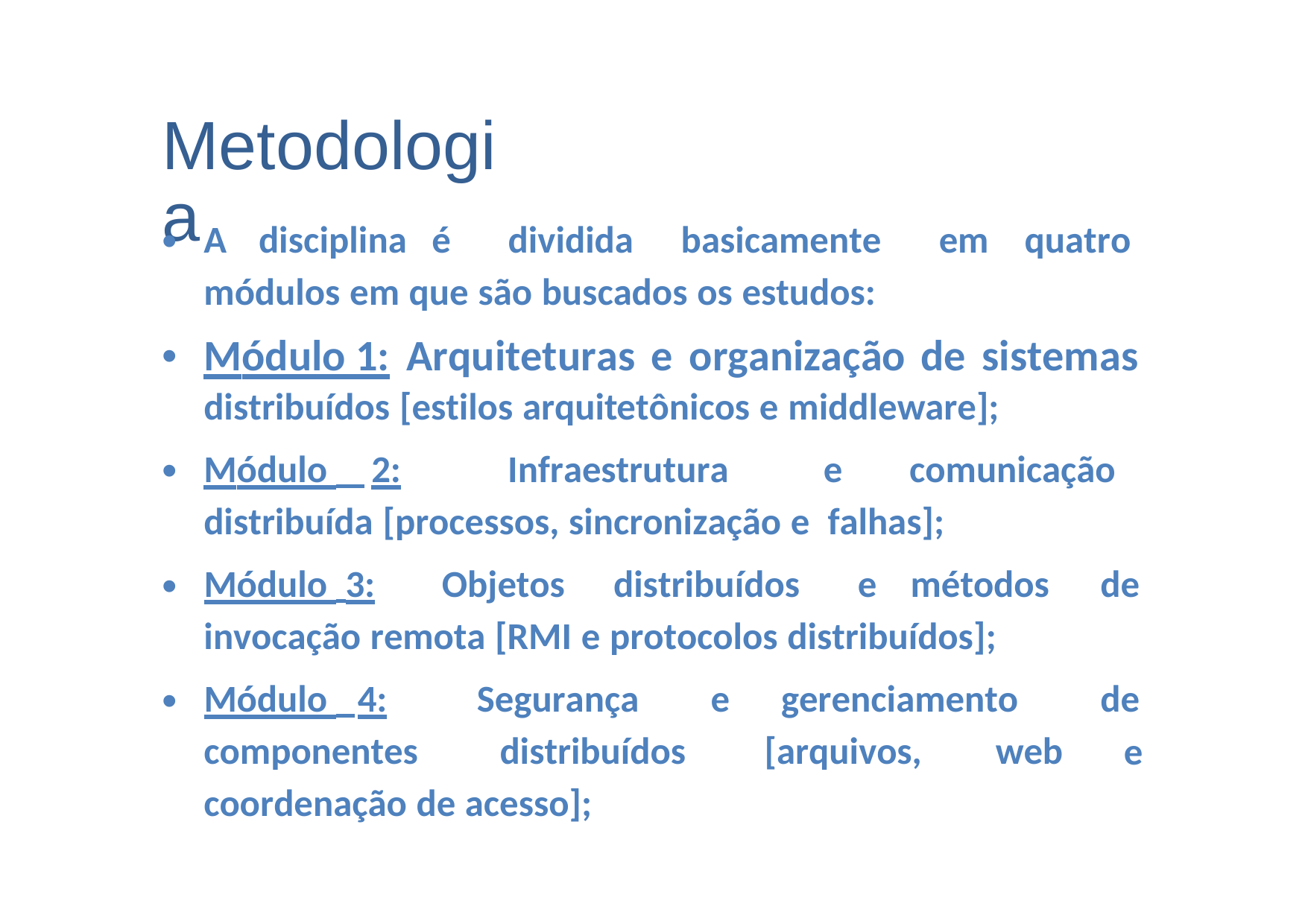

Metodologia
•
A
disciplina  é
dividida
basicamente
em
quatro
módulos em que são buscados os estudos:
Módulo 1: Arquiteturas e organização de sistemas
•

distribuídos [estilos arquitetônicos e middleware];
•
Módulo    2:
Infraestrutura
e
comunicação

distribuída [processos, sincronização e falhas];
•
Módulo  3:
Objetos
distribuídos
e
métodos
de

invocação remota [RMI e protocolos distribuídos];
•
Módulo   4:
Segurança
e
gerenciamento
de
e

componentes
distribuídos
[arquivos,
web
coordenação de acesso];